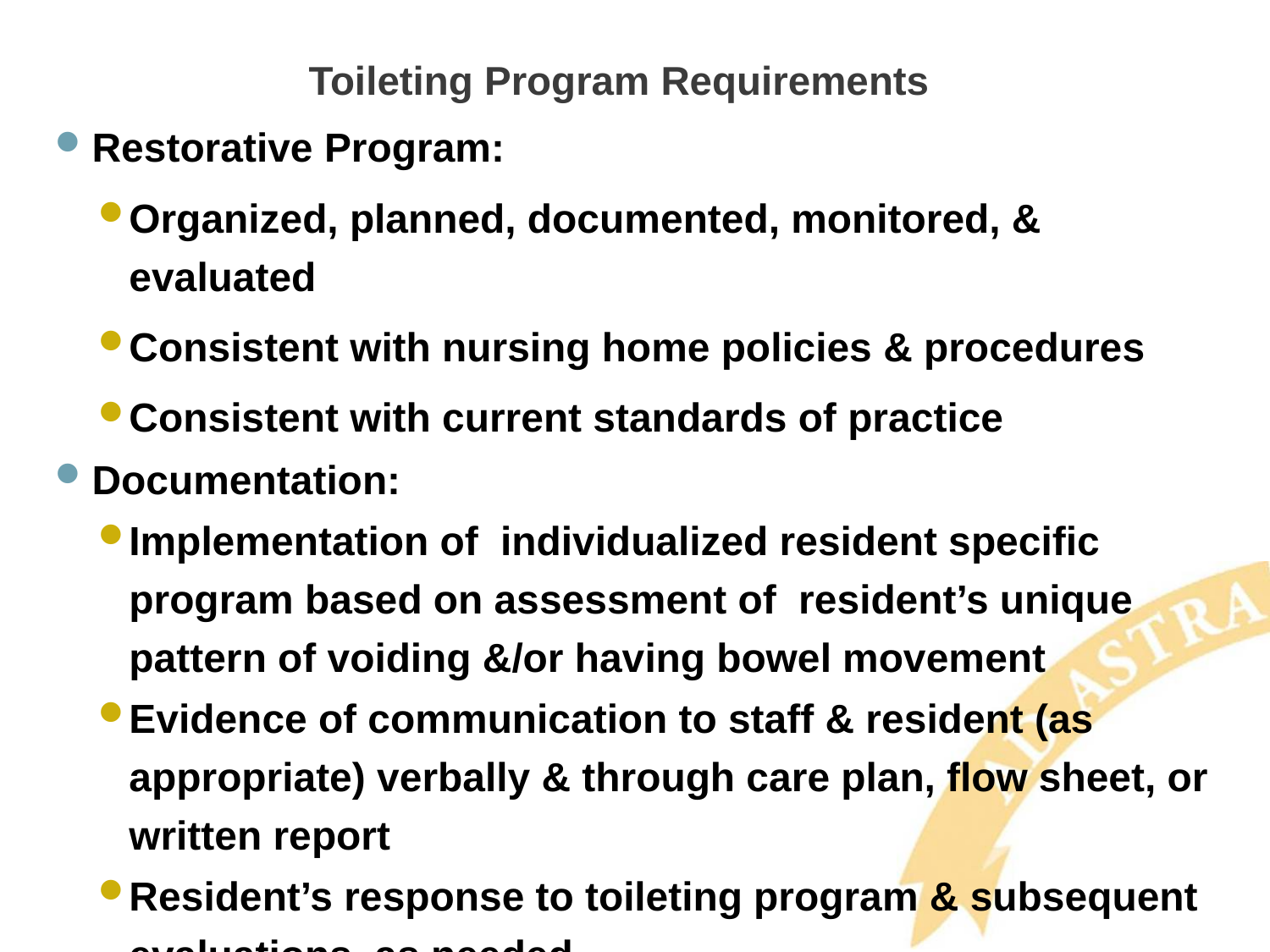

# Toileting Program Requirements
Restorative Program:
Organized, planned, documented, monitored, & evaluated
Consistent with nursing home policies & procedures
Consistent with current standards of practice
Documentation:
Implementation of  individualized resident specific  program based on assessment of  resident’s unique pattern of voiding &/or having bowel movement
Evidence of communication to staff & resident (as appropriate) verbally & through care plan, flow sheet, or written report
Resident’s response to toileting program & subsequent evaluations, as needed